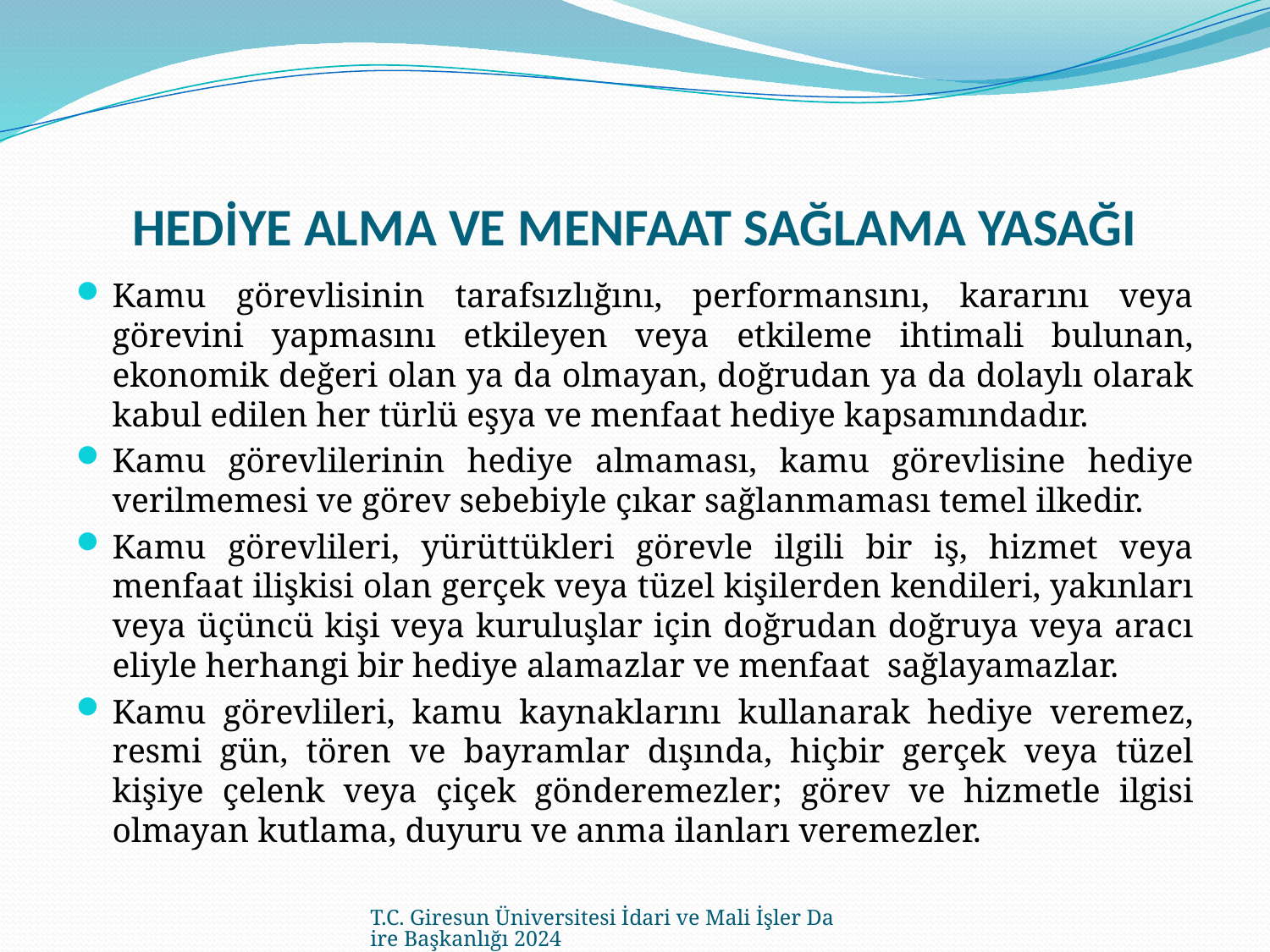

# HEDİYE ALMA VE MENFAAT SAĞLAMA YASAĞI
Kamu görevlisinin tarafsızlığını, performansını, kararını veya görevini yapmasını etkileyen veya etkileme ihtimali bulunan, ekonomik değeri olan ya da olmayan, doğrudan ya da dolaylı olarak kabul edilen her türlü eşya ve menfaat hediye kapsamındadır.
Kamu görevlilerinin hediye almaması, kamu görevlisine hediye verilmemesi ve görev sebebiyle çıkar sağlanmaması temel ilkedir.
Kamu görevlileri, yürüttükleri görevle ilgili bir iş, hizmet veya menfaat ilişkisi olan gerçek veya tüzel kişilerden kendileri, yakınları veya üçüncü kişi veya kuruluşlar için doğrudan doğruya veya aracı eliyle herhangi bir hediye alamazlar ve menfaat  sağlayamazlar.
Kamu görevlileri, kamu kaynaklarını kullanarak hediye veremez, resmi gün, tören ve bayramlar dışında, hiçbir gerçek veya tüzel kişiye çelenk veya çiçek gönderemezler; görev ve hizmetle ilgisi olmayan kutlama, duyuru ve anma ilanları veremezler.

T.C. Giresun Üniversitesi İdari ve Mali İşler Daire Başkanlığı 2024